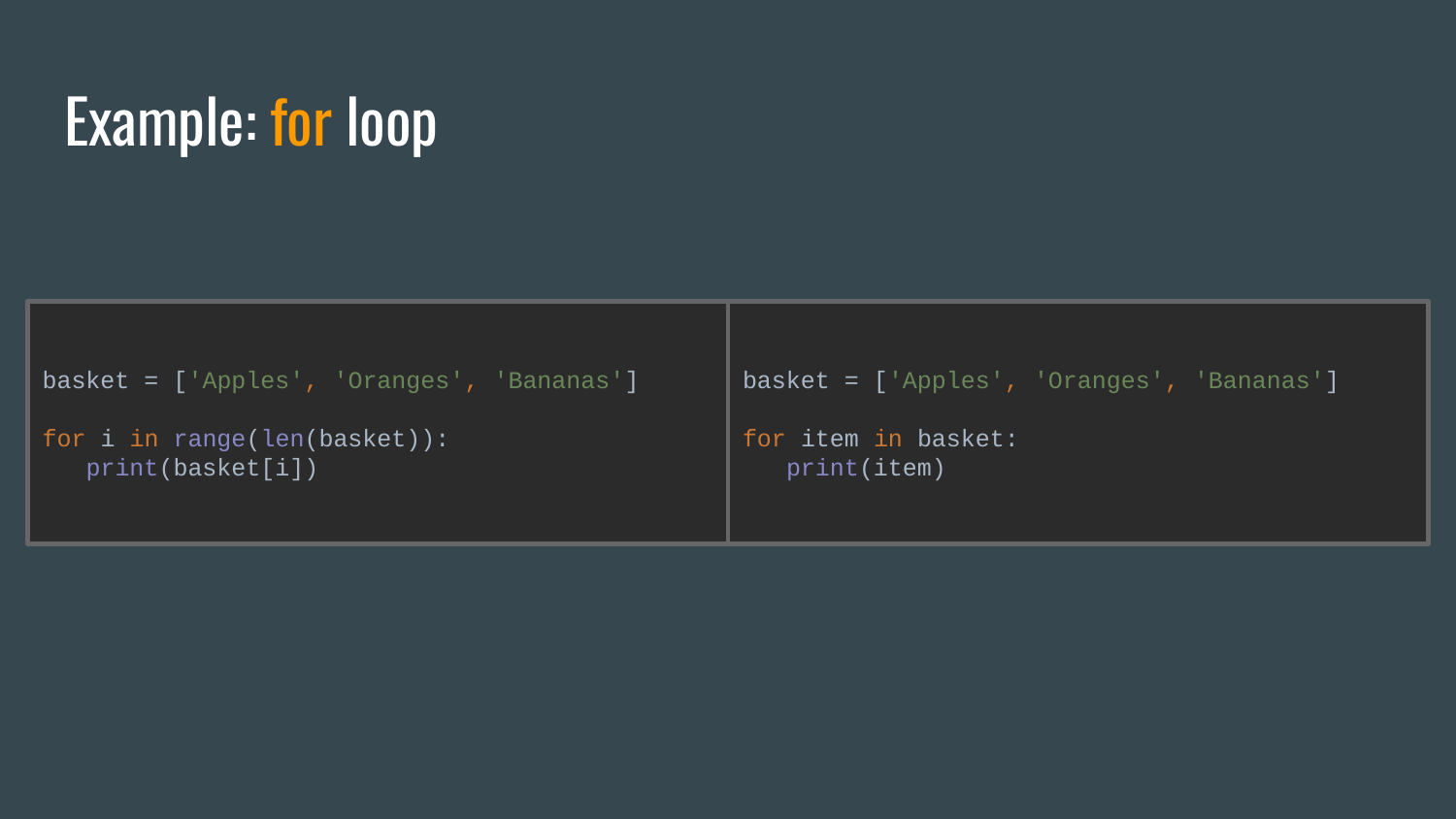

# Example: for loop
basket = ['Apples', 'Oranges', 'Bananas']

for i in range(len(basket)):
   print(basket[i])
basket = ['Apples', 'Oranges', 'Bananas']

for item in basket:
   print(item)